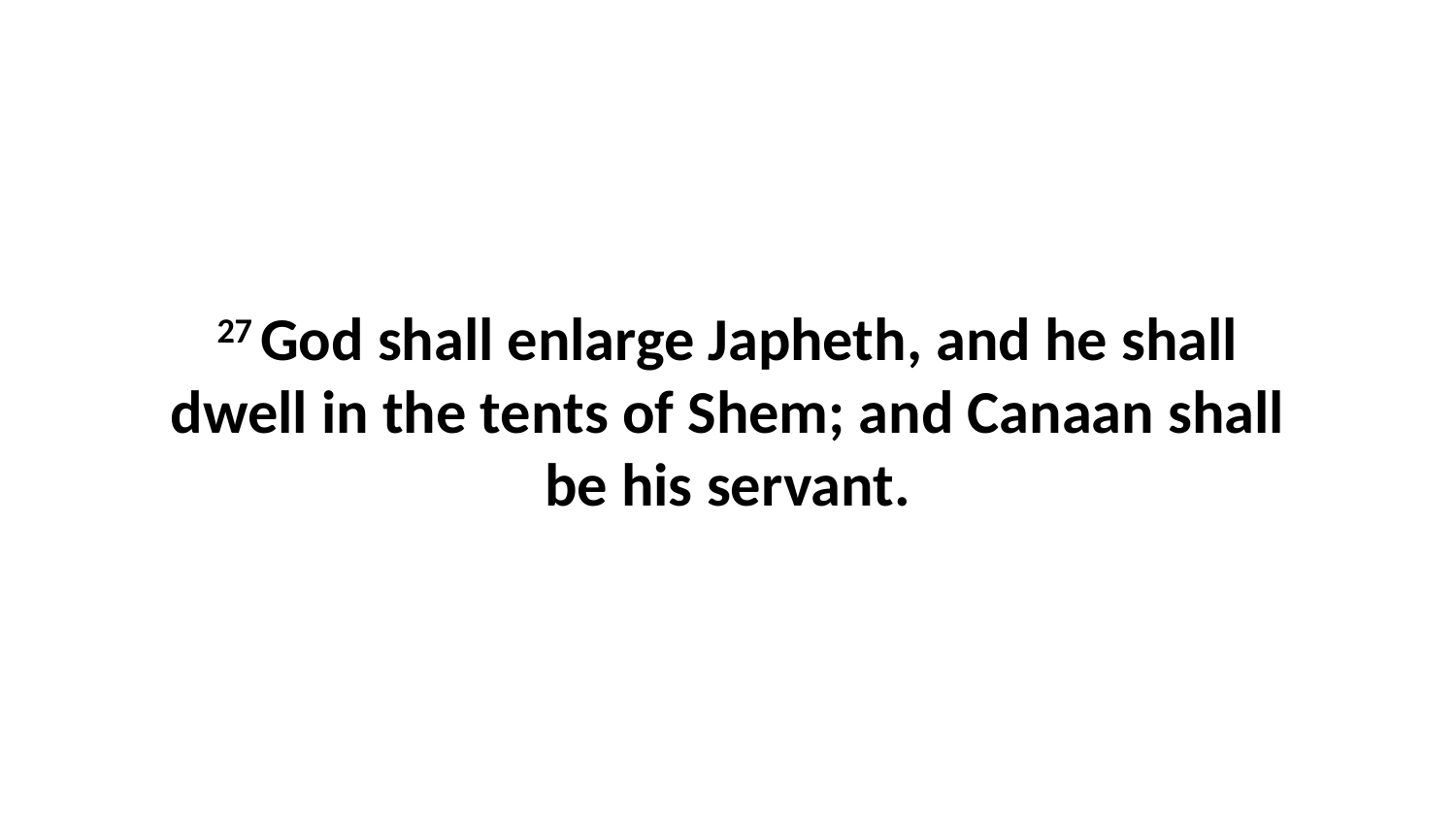

27 God shall enlarge Japheth, and he shall dwell in the tents of Shem; and Canaan shall be his servant.